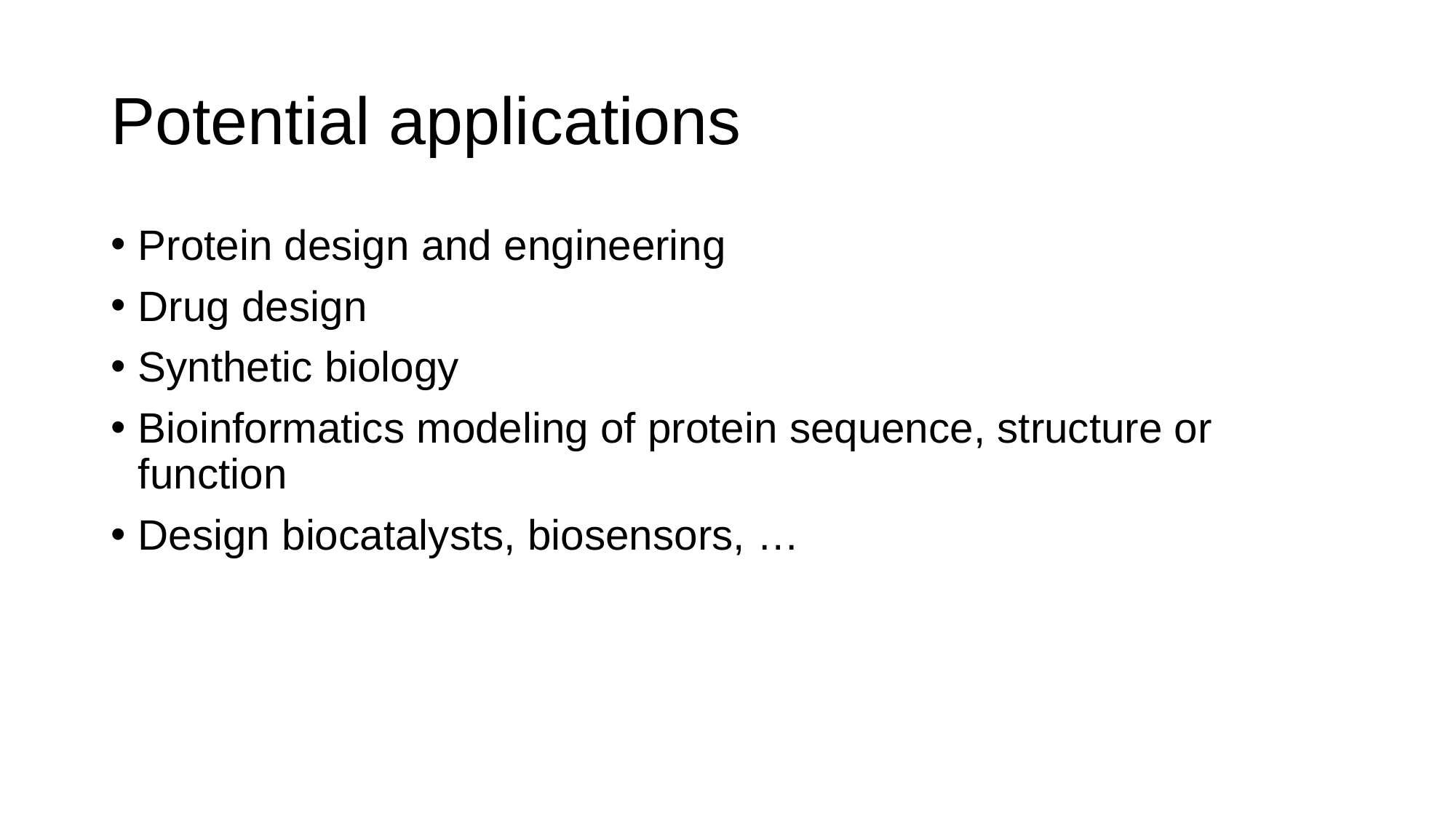

# Potential applications
Protein design and engineering
Drug design
Synthetic biology
Bioinformatics modeling of protein sequence, structure or function
Design biocatalysts, biosensors, …